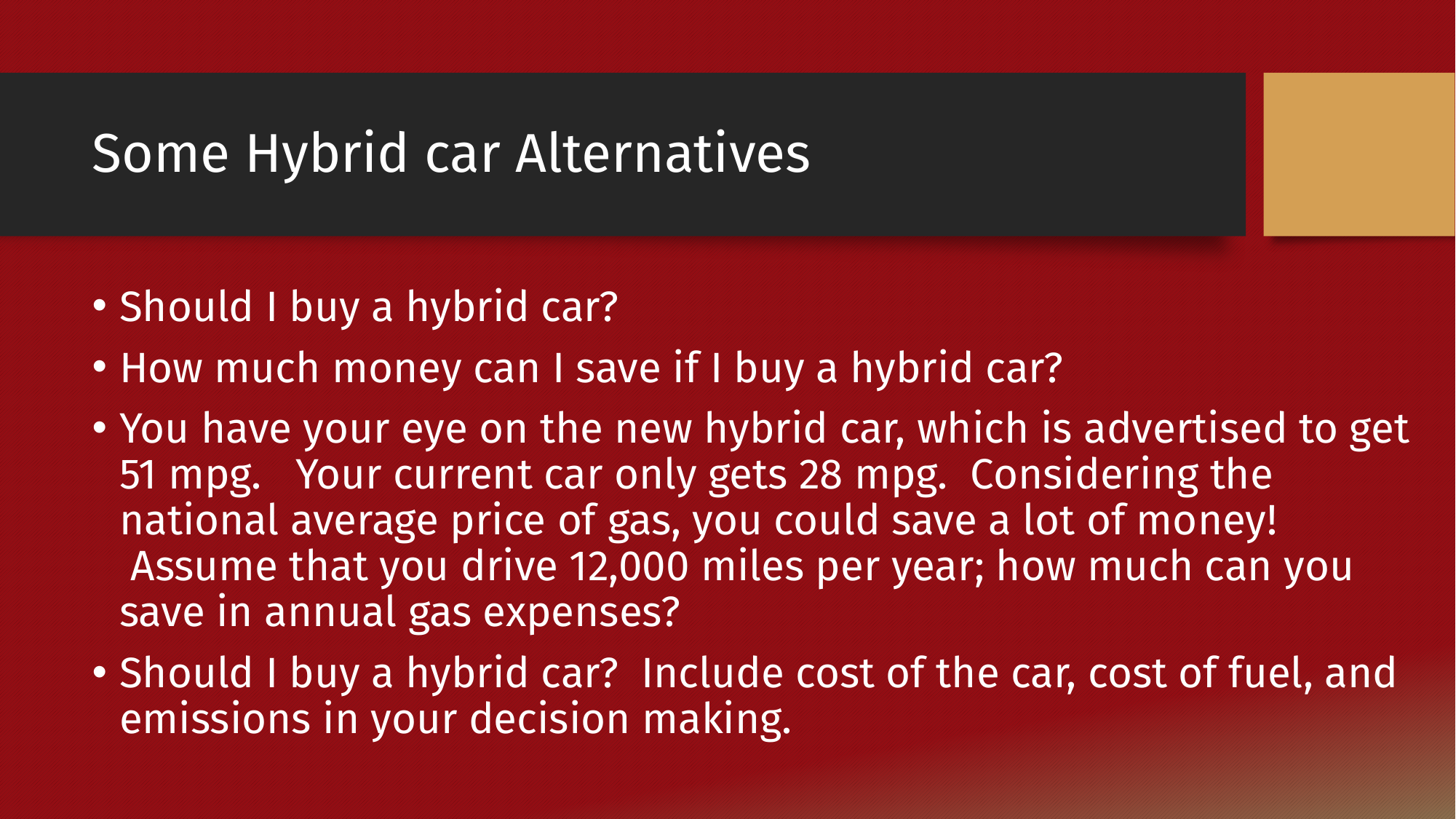

# Some Hybrid car Alternatives
Should I buy a hybrid car?
How much money can I save if I buy a hybrid car?
You have your eye on the new hybrid car, which is advertised to get 51 mpg.   Your current car only gets 28 mpg.  Considering the national average price of gas, you could save a lot of money!  Assume that you drive 12,000 miles per year; how much can you save in annual gas expenses?
Should I buy a hybrid car?  Include cost of the car, cost of fuel, and emissions in your decision making.